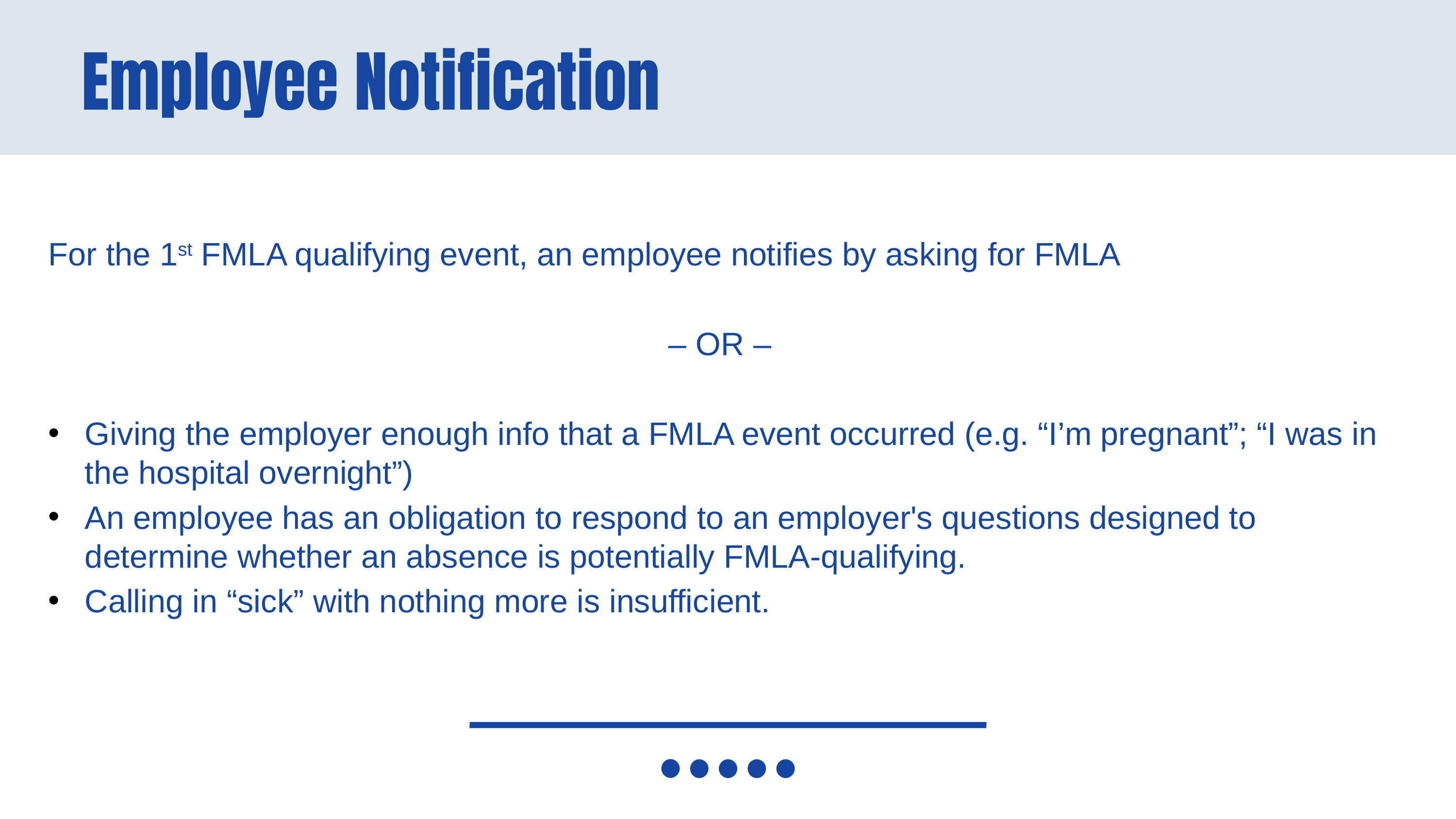

Employee Notification
For the 1st FMLA qualifying event, an employee notifies by asking for FMLA

– OR –

Giving the employer enough info that a FMLA event occurred (e.g. “I’m pregnant”; “I was in the hospital overnight”)
An employee has an obligation to respond to an employer's questions designed to determine whether an absence is potentially FMLA-qualifying.
Calling in “sick” with nothing more is insufficient.